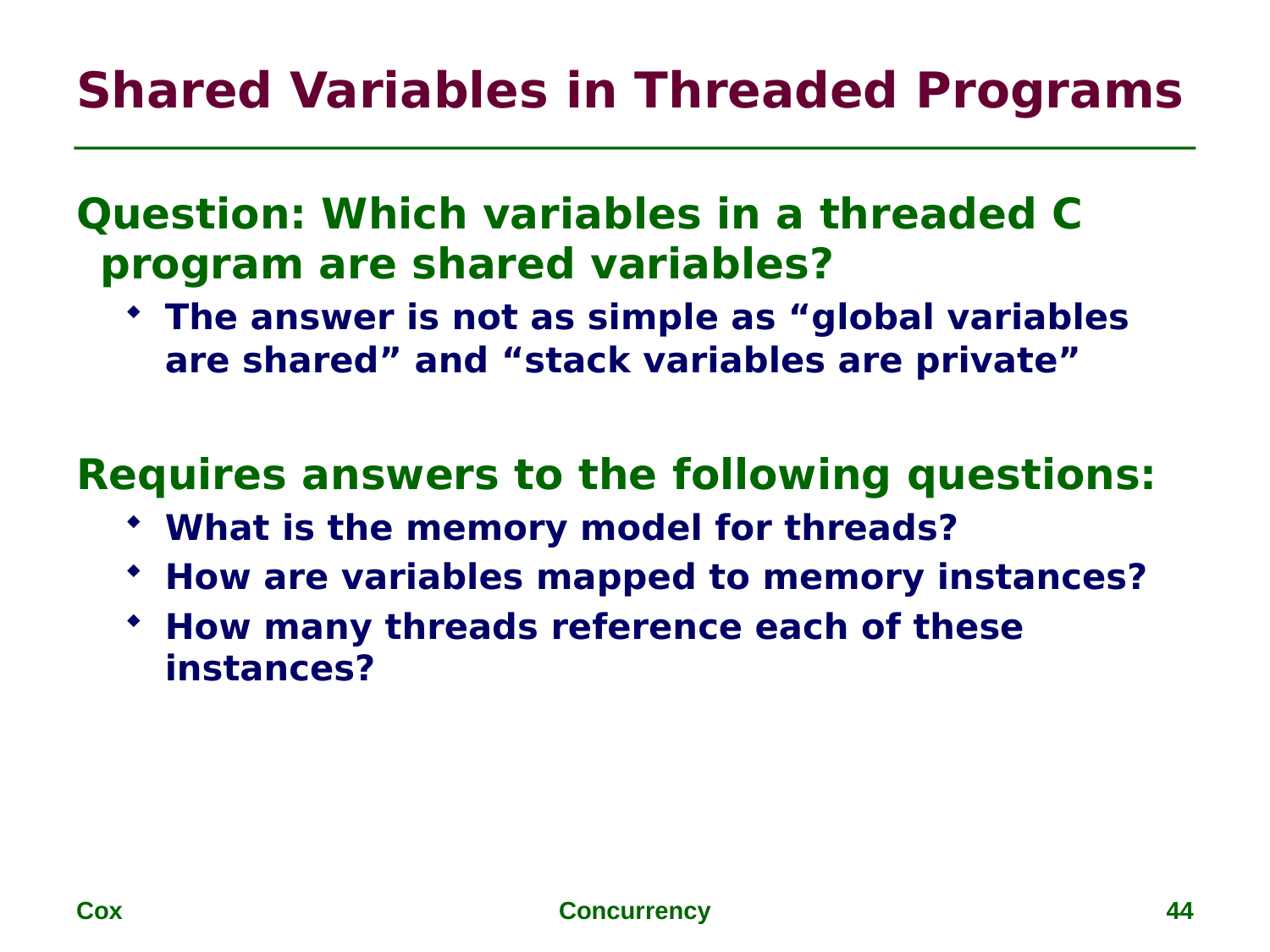

# Shared Variables in Threaded Programs
Question: Which variables in a threaded C program are shared variables?
The answer is not as simple as “global variables are shared” and “stack variables are private”

Requires answers to the following questions:
What is the memory model for threads?
How are variables mapped to memory instances?
How many threads reference each of these instances?

Cox
Concurrency
44